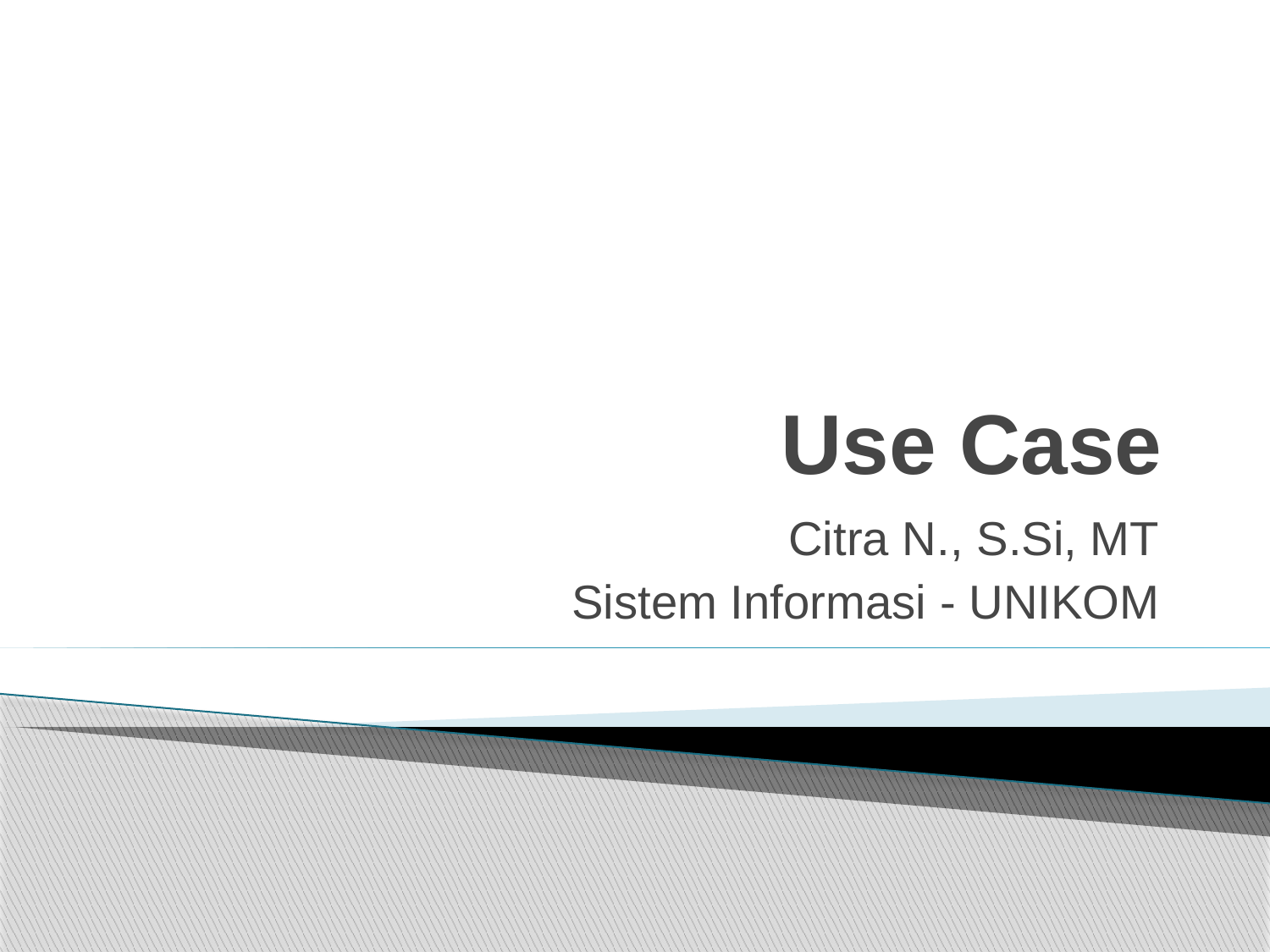

# Use Case
Citra N., S.Si, MT
Sistem Informasi - UNIKOM